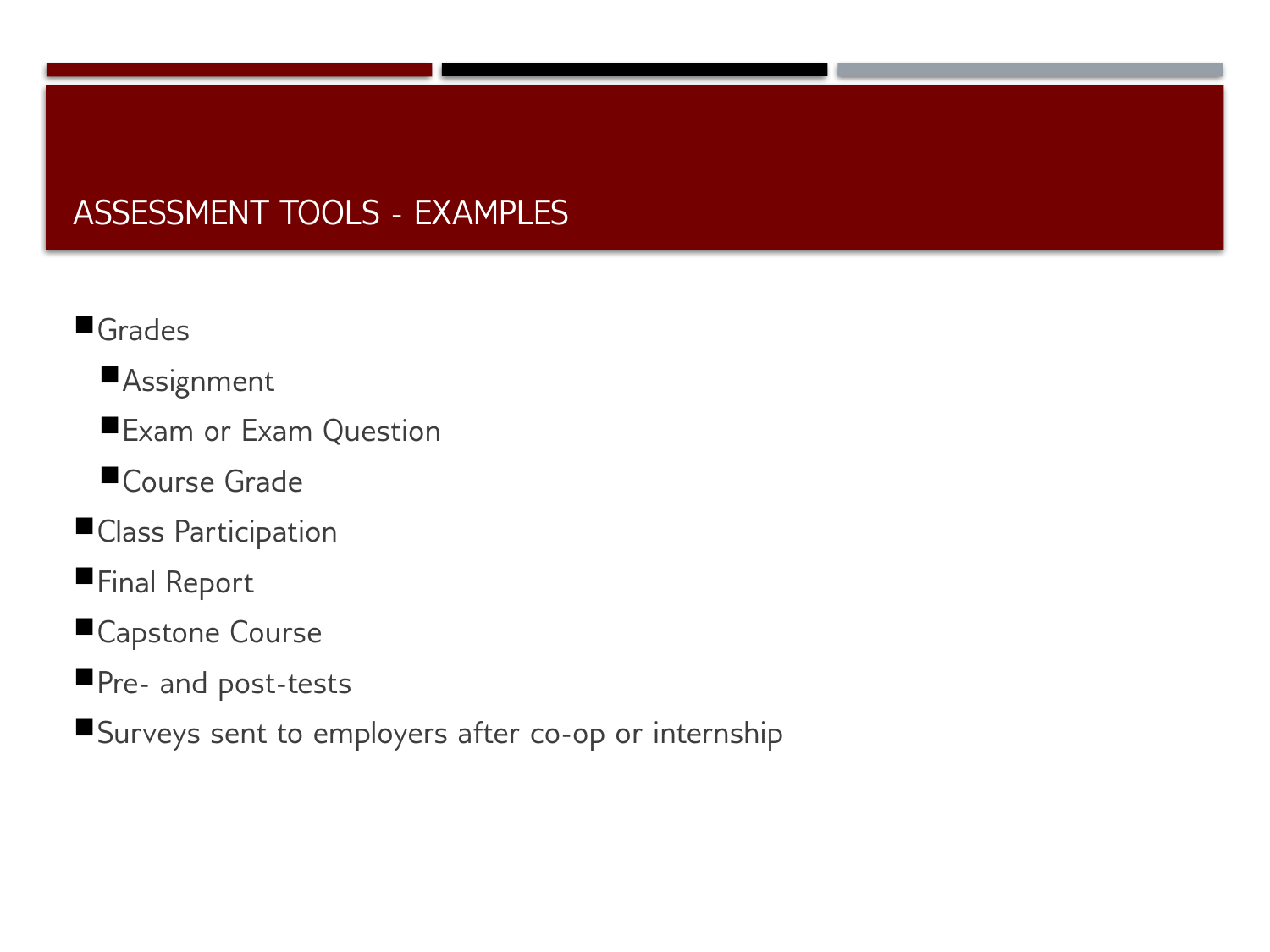

# Assessment tools - Examples
Grades
Assignment
Exam or Exam Question
Course Grade
Class Participation
Final Report
Capstone Course
Pre- and post-tests
Surveys sent to employers after co-op or internship